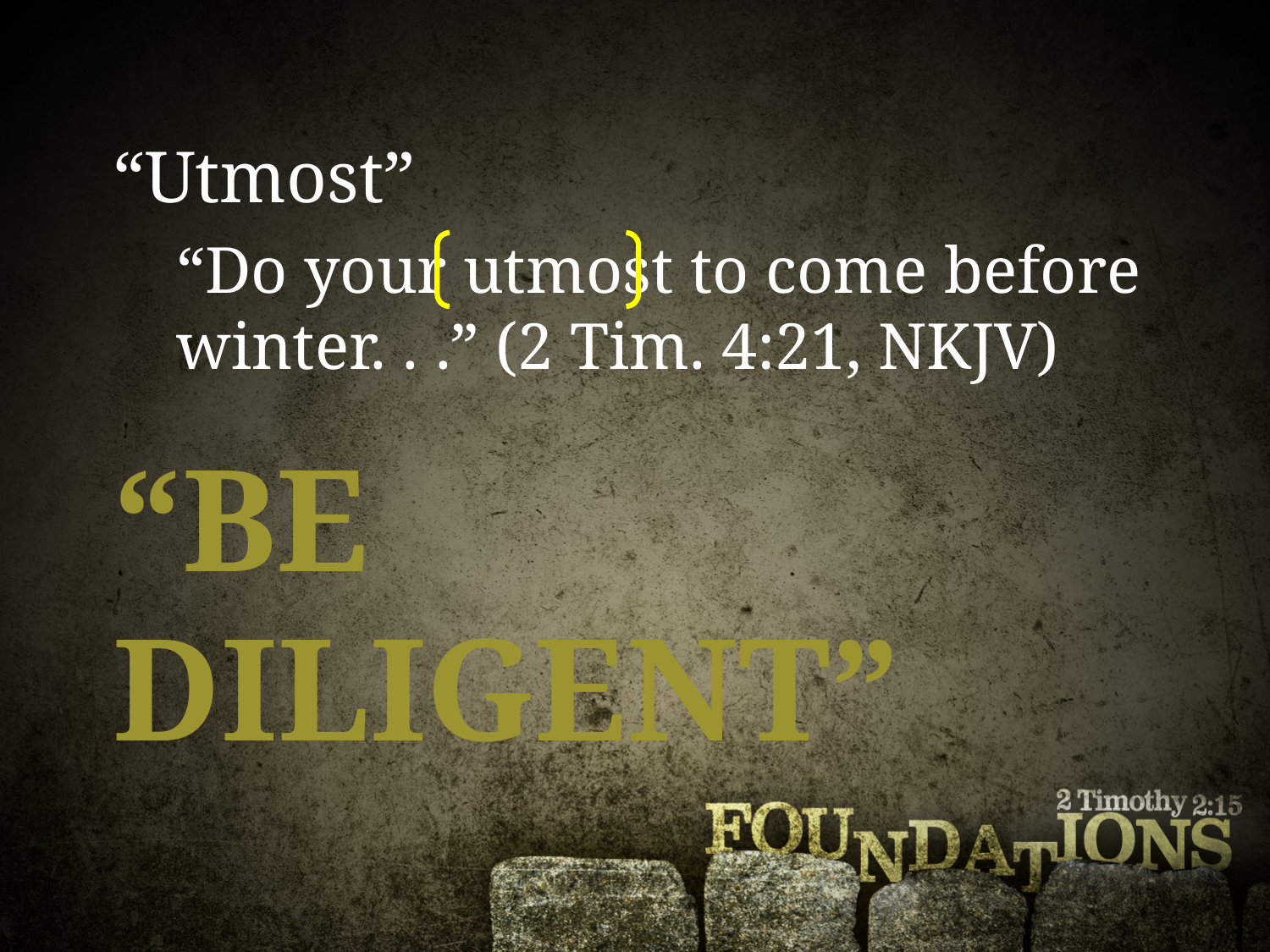

“Utmost”
“Do your utmost to come before winter. . .” (2 Tim. 4:21, NKJV)

# “Be Diligent”